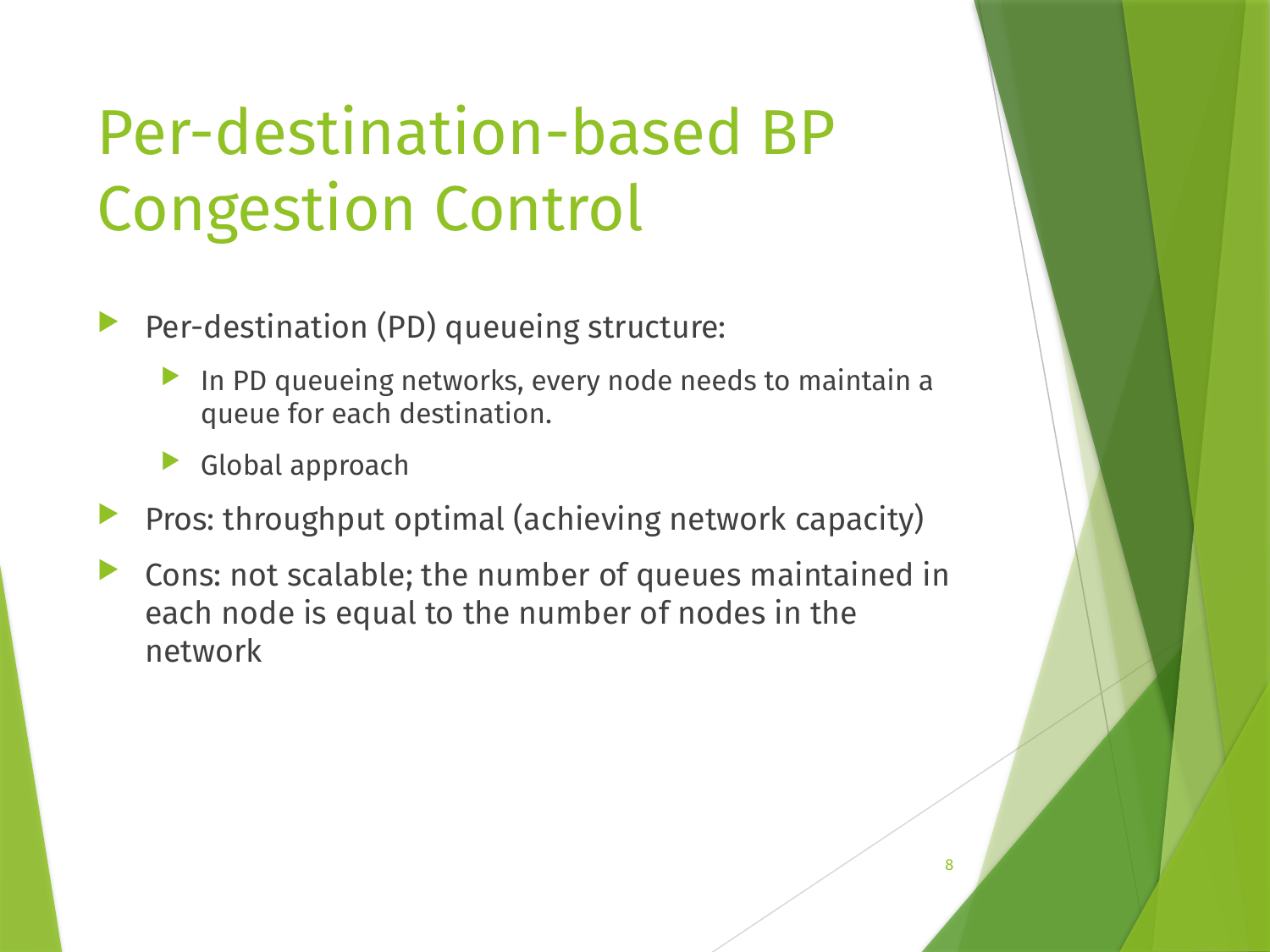

# Per-destination-based BP Congestion Control
Per-destination (PD) queueing structure:
In PD queueing networks, every node needs to maintain a queue for each destination.
Global approach
Pros: throughput optimal (achieving network capacity)
Cons: not scalable; the number of queues maintained in each node is equal to the number of nodes in the network
8